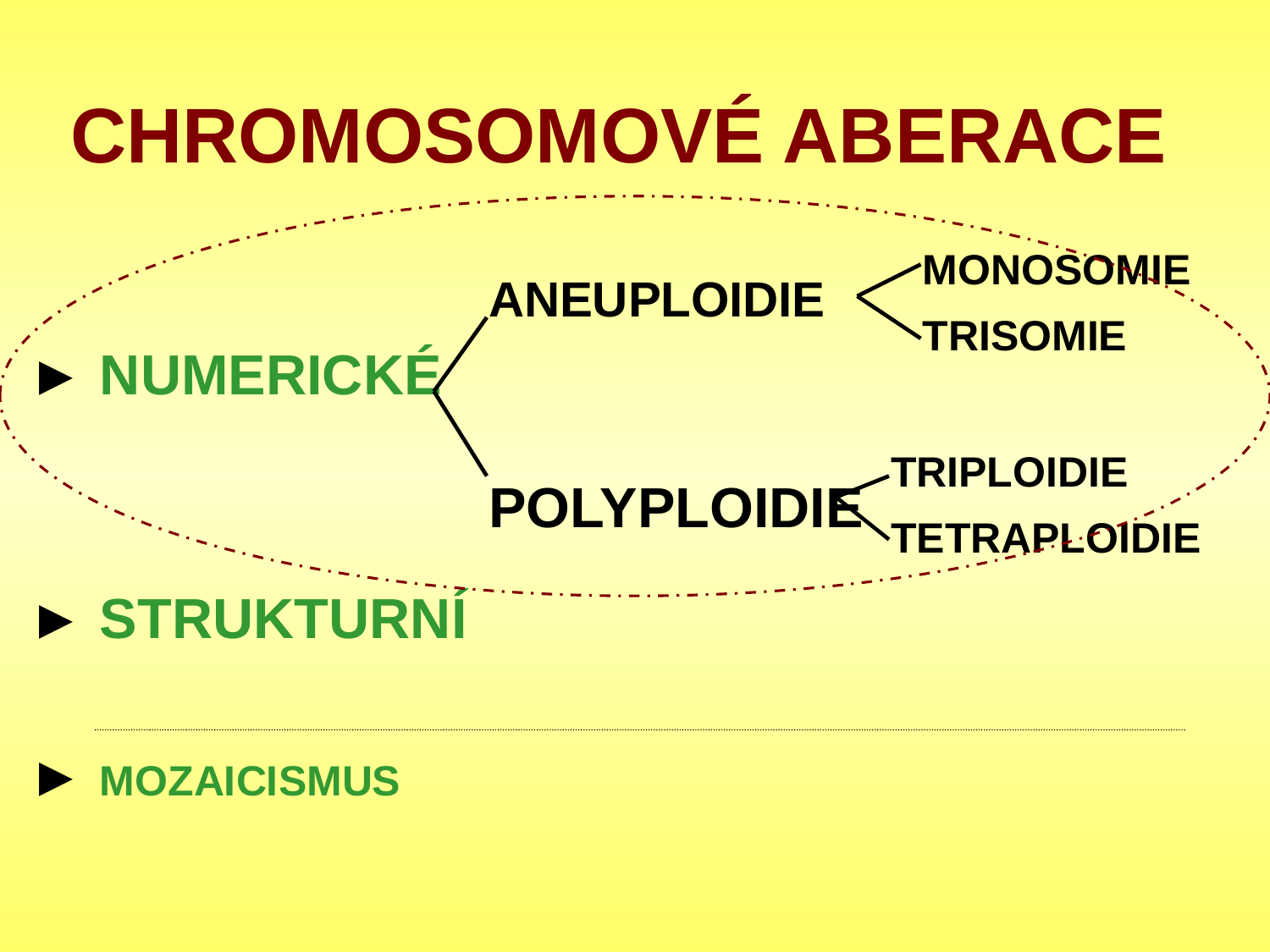

# CHROMOSOMOVÉ ABERACE

MONOSOMIE
TRISOMIE

 ► NUMERICKÉ

 ► STRUKTURNÍ

 ► MOZAICISMUS

ANEUPLOIDIE

TRIPLOIDIE
TETRAPLOIDIE
POLYPLOIDIE